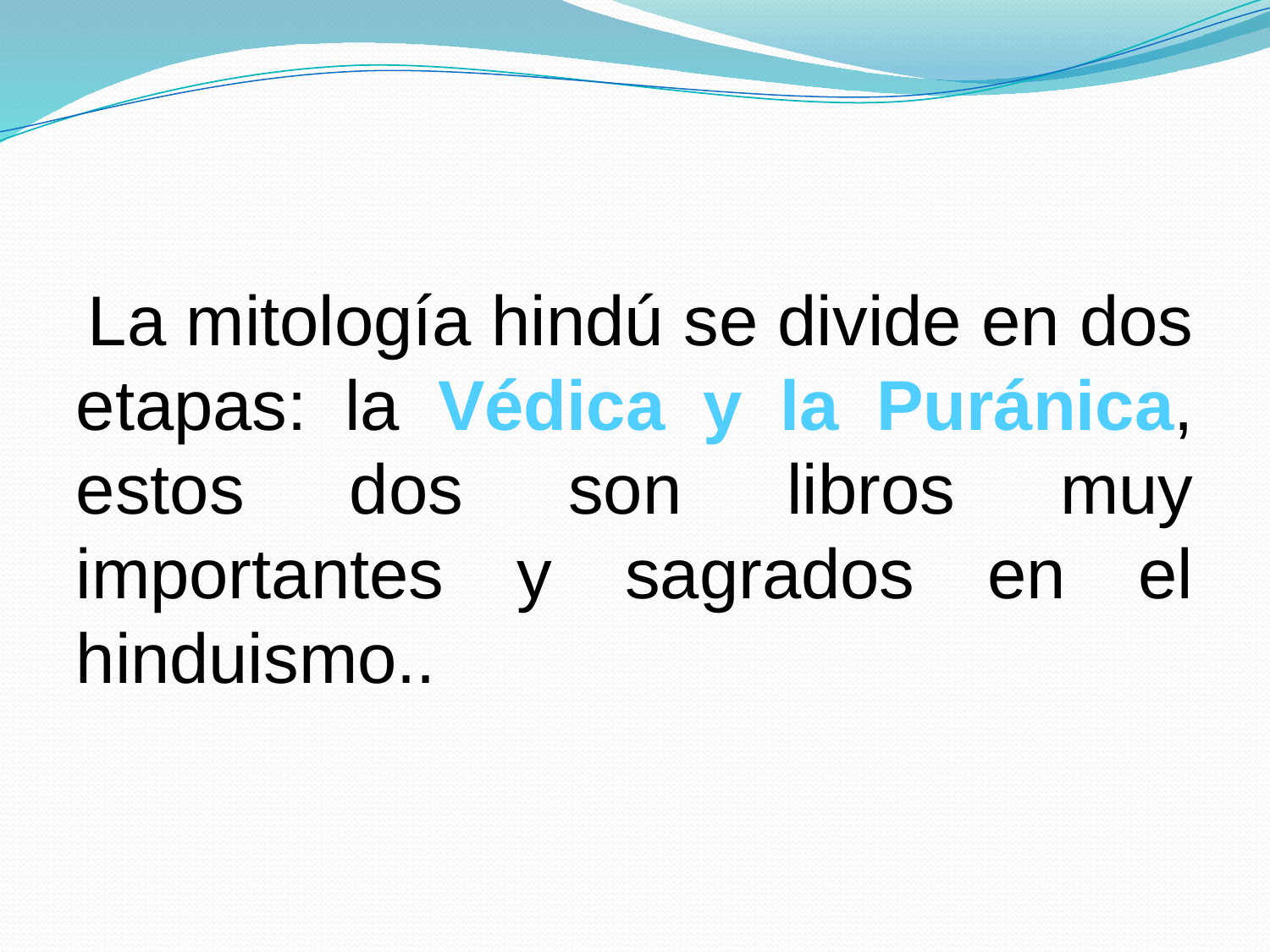

La mitología hindú se divide en dos etapas: la Védica y la Puránica, estos dos son libros muy importantes y sagrados en el hinduismo..